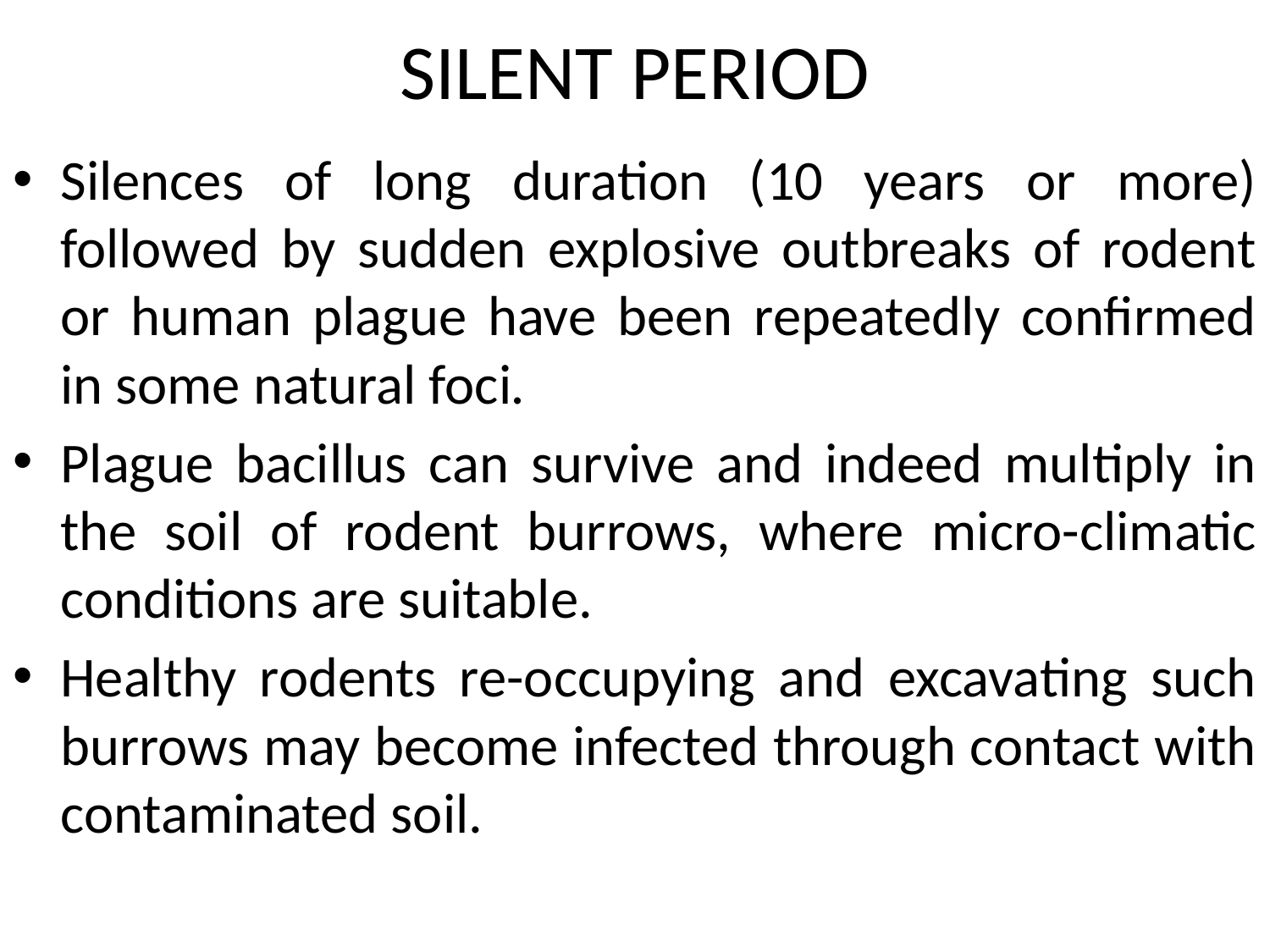

# SILENT PERIOD
Silences of long duration (10 years or more) followed by sudden explosive outbreaks of rodent or human plague have been repeatedly confirmed in some natural foci.
Plague bacillus can survive and indeed multiply in the soil of rodent burrows, where micro-climatic conditions are suitable.
Healthy rodents re-occupying and excavating such burrows may become infected through contact with contaminated soil.